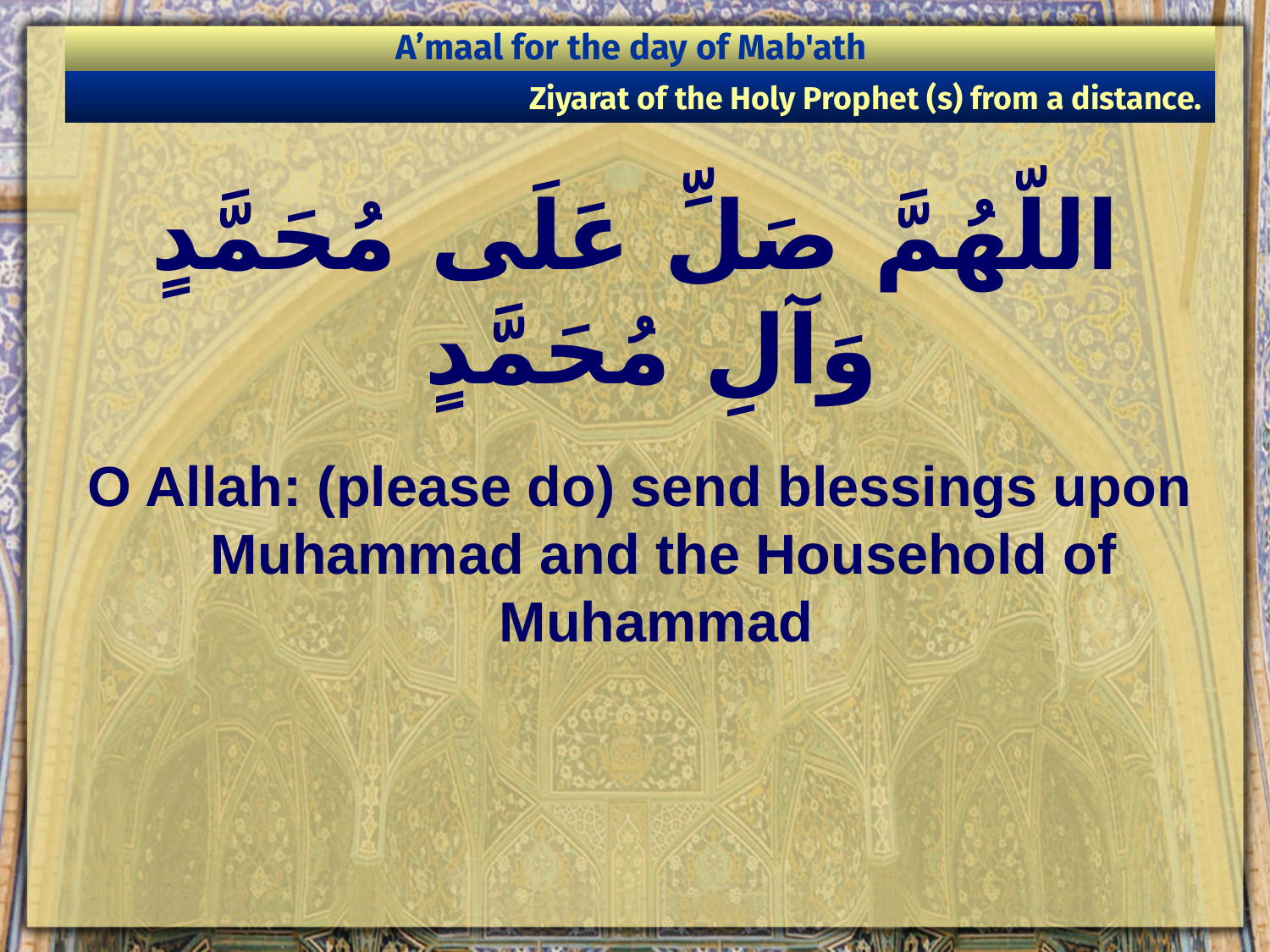

A’maal for the day of Mab'ath
Ziyarat of the Holy Prophet (s) from a distance.
# اللّهُمَّ صَلِّ عَلَى مُحَمَّدٍ وَآلِ مُحَمَّدٍ
O Allah: (please do) send blessings upon Muhammad and the Household of Muhammad